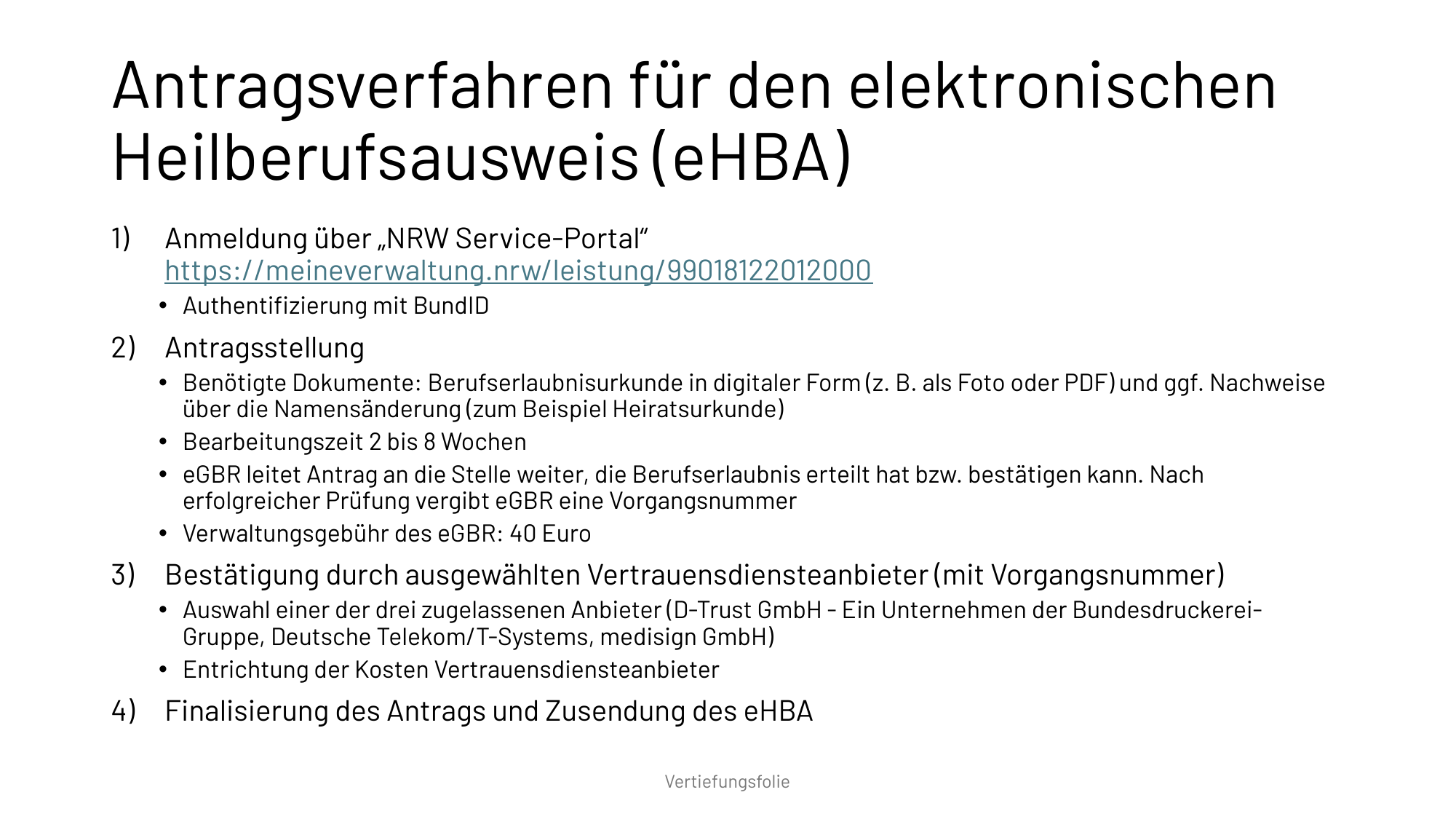

# Antragsverfahren für den elektronischen Heilberufsausweis (eHBA)
Anmeldung über „NRW Service-Portal“ https://meineverwaltung.nrw/leistung/99018122012000
Authentifizierung mit BundID
Antragsstellung
Benötigte Dokumente: Berufserlaubnisurkunde in digitaler Form (z. B. als Foto oder PDF) und ggf. Nachweise über die Namensänderung (zum Beispiel Heiratsurkunde)
Bearbeitungszeit 2 bis 8 Wochen
eGBR leitet Antrag an die Stelle weiter, die Berufserlaubnis erteilt hat bzw. bestätigen kann. Nach erfolgreicher Prüfung vergibt eGBR eine Vorgangsnummer
Verwaltungsgebühr des eGBR: 40 Euro
Bestätigung durch ausgewählten Vertrauensdiensteanbieter (mit Vorgangsnummer)
Auswahl einer der drei zugelassenen Anbieter (D-Trust GmbH - Ein Unternehmen der Bundesdruckerei-Gruppe, Deutsche Telekom/T-Systems, medisign GmbH)
Entrichtung der Kosten Vertrauensdiensteanbieter
Finalisierung des Antrags und Zusendung des eHBA
Vertiefungsfolie